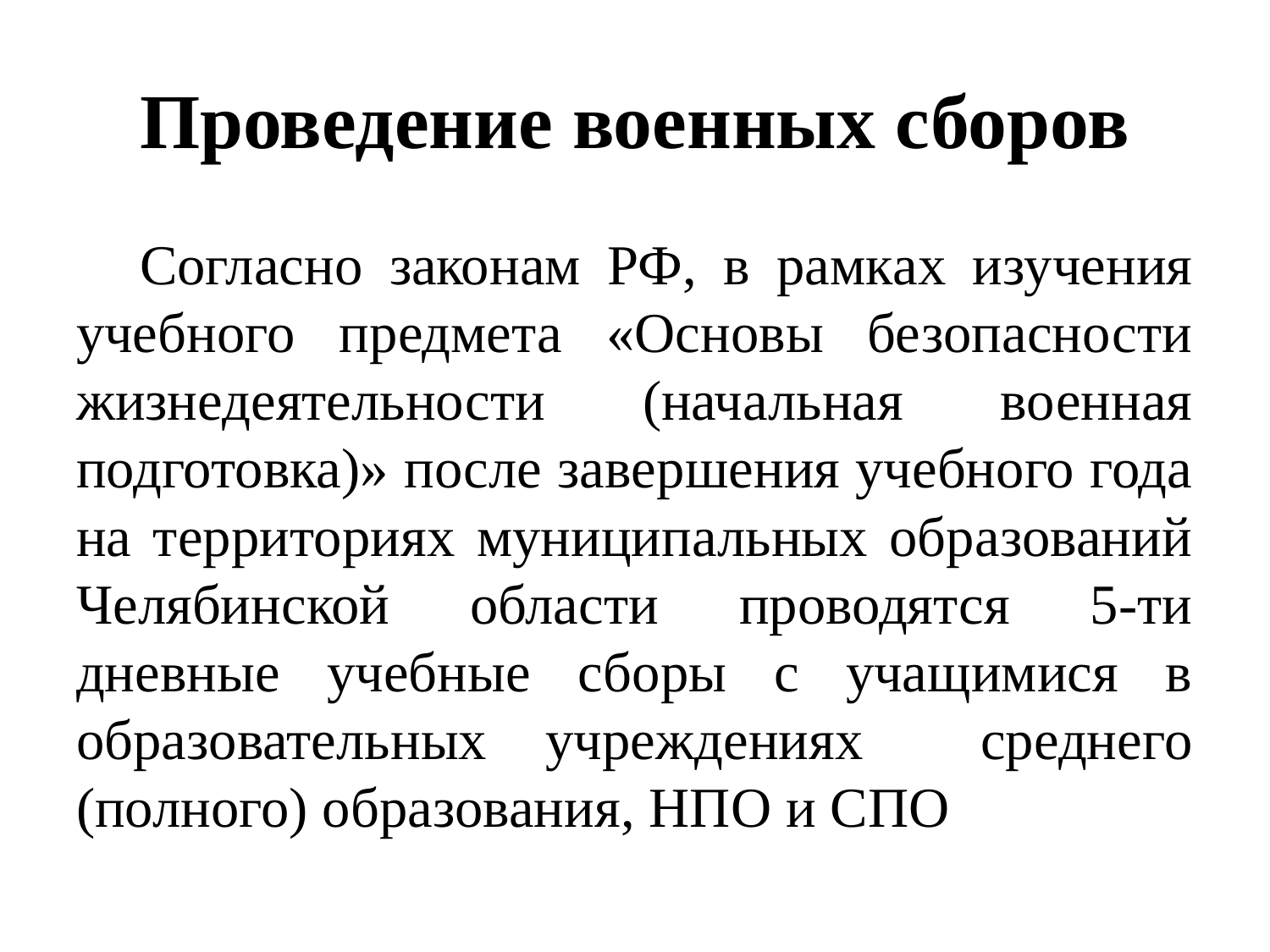

# Проведение военных сборов
Согласно законам РФ, в рамках изучения учебного предмета «Основы безопасности жизнедеятельности (начальная военная подготовка)» после завершения учебного года на территориях муниципальных образований Челябинской области проводятся 5-ти дневные учебные сборы с учащимися в образовательных учреждениях  среднего (полного) образования, НПО и СПО